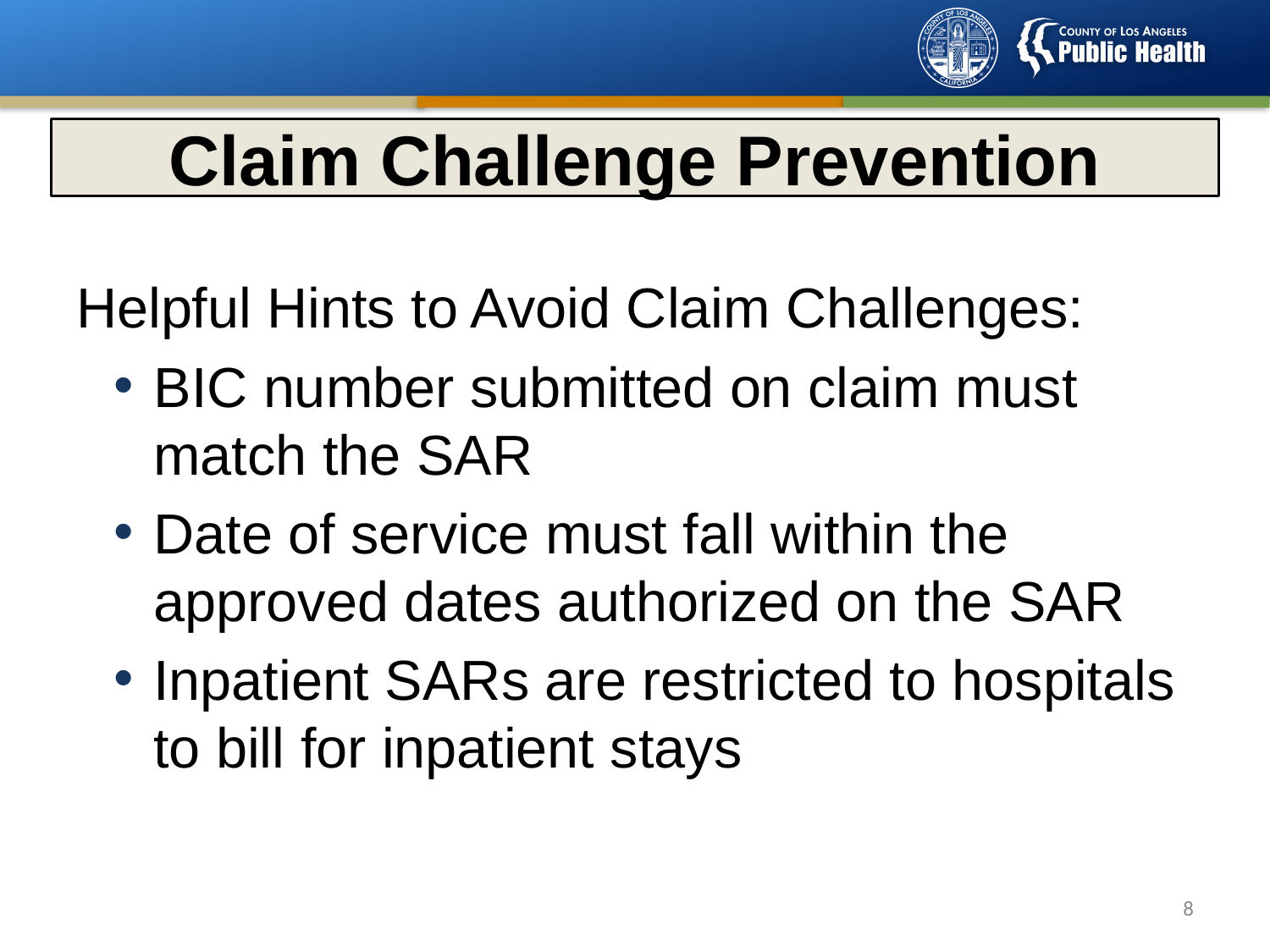

Claim Challenge Prevention
Helpful Hints to Avoid Claim Challenges:
BIC number submitted on claim must match the SAR
Date of service must fall within the approved dates authorized on the SAR
Inpatient SARs are restricted to hospitals to bill for inpatient stays

8